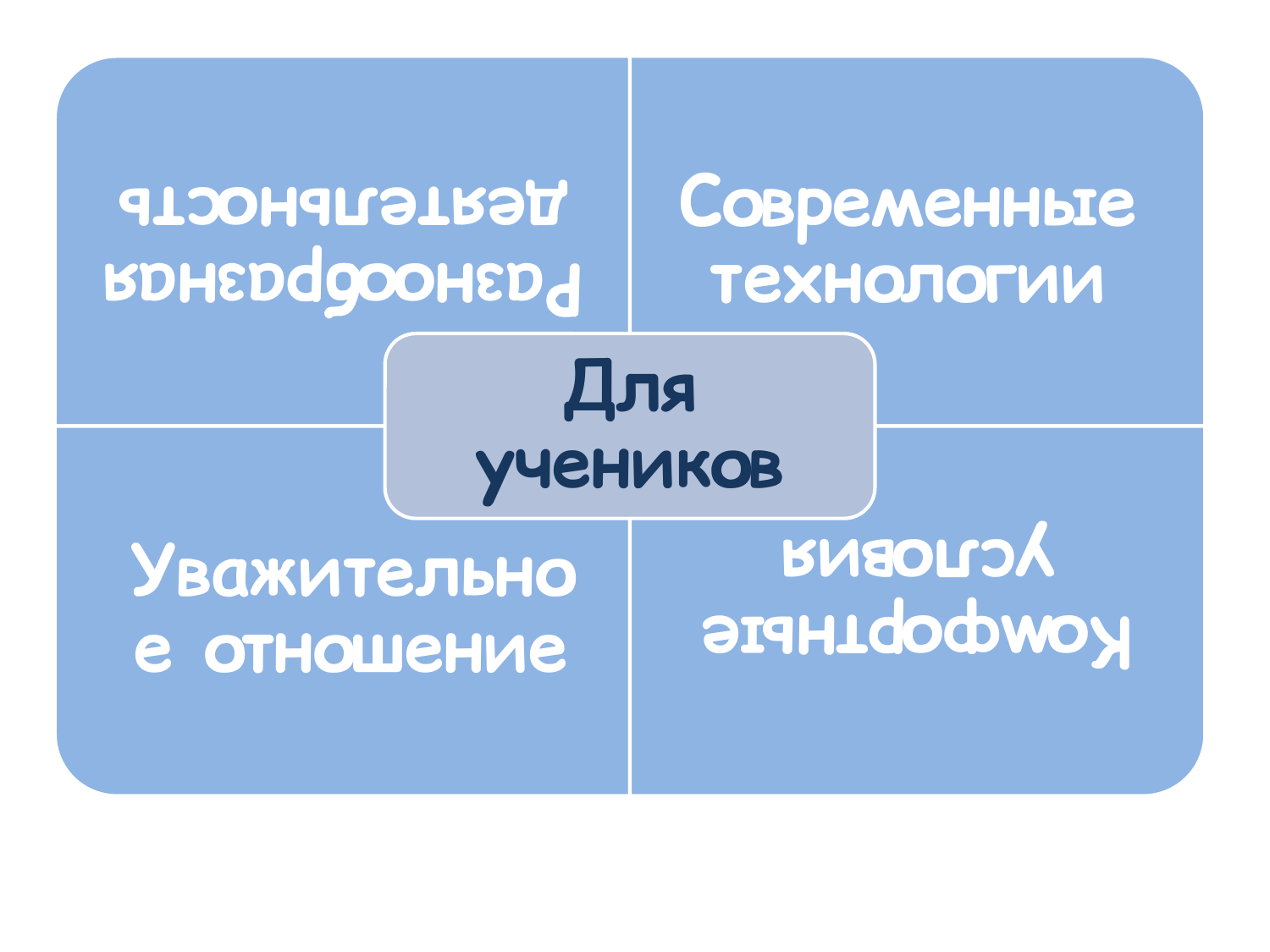

Разнообразная деятельность
Современные технологии
Уважительное отношение
Комфортные условия
Для учеников